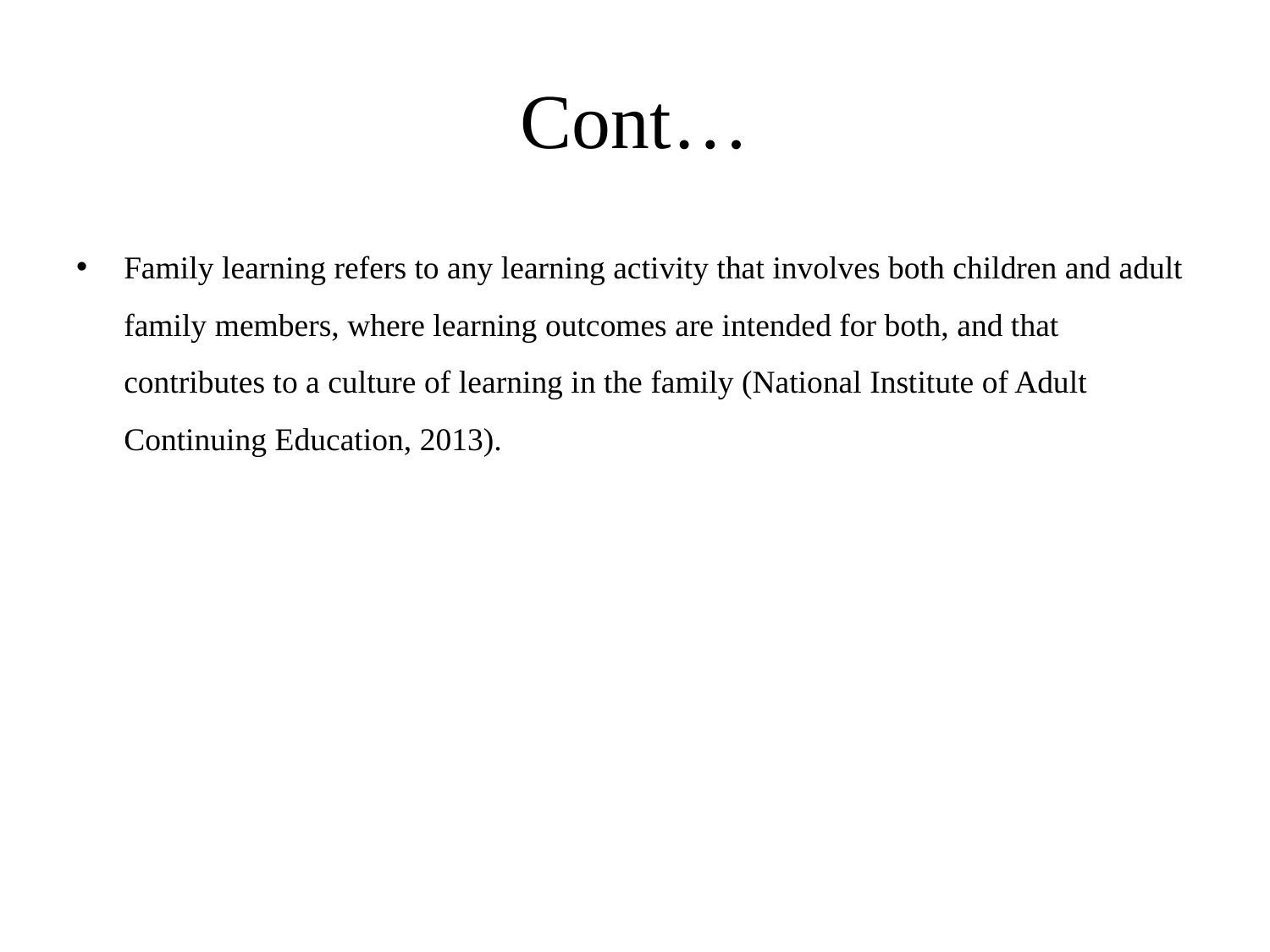

# Cont…
Family learning refers to any learning activity that involves both children and adult family members, where learning outcomes are intended for both, and that contributes to a culture of learning in the family (National Institute of Adult Continuing Education, 2013).